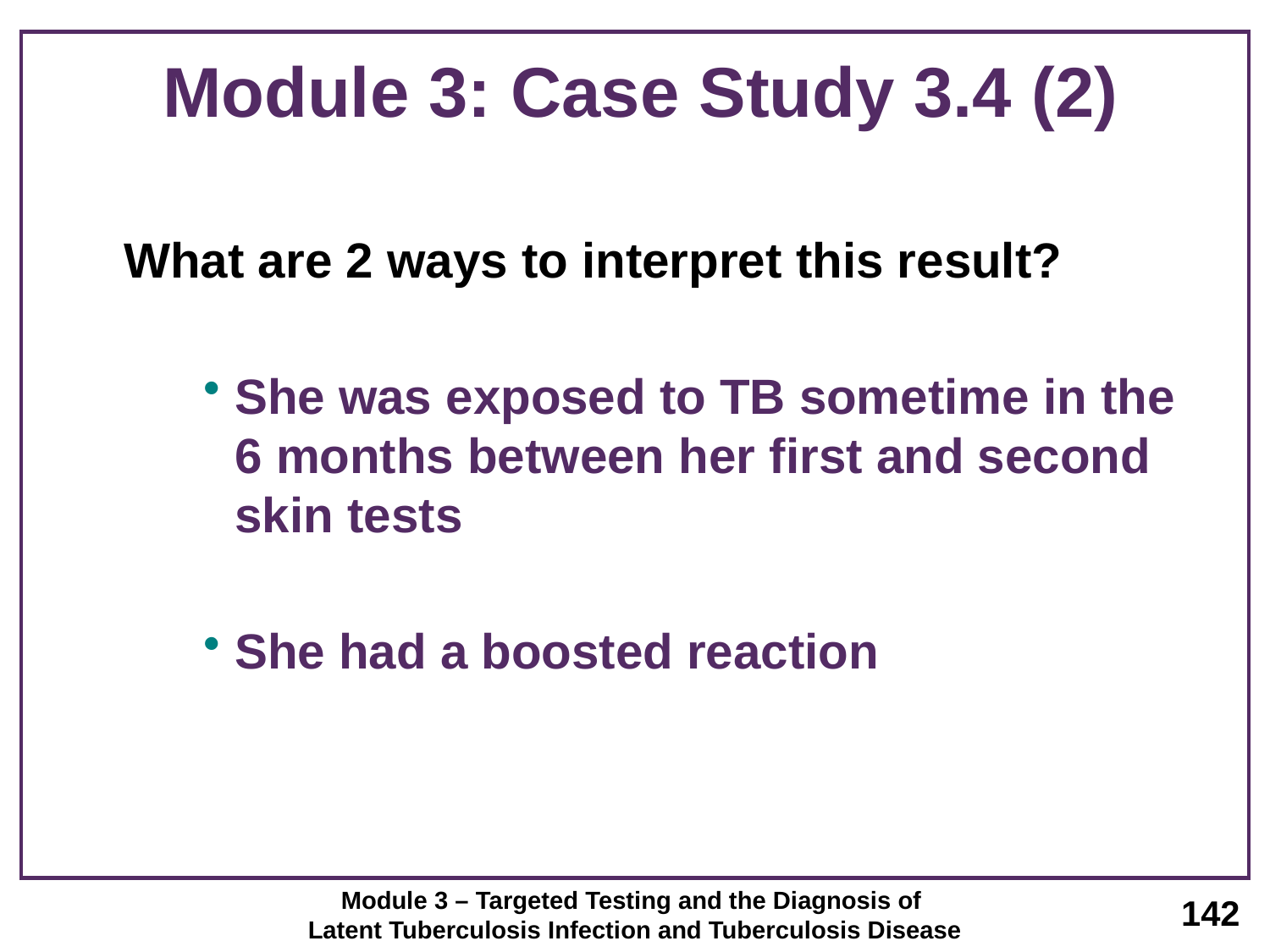

# Module 3: Case Study 3.4 (2)
 	What are 2 ways to interpret this result?

She was exposed to TB sometime in the 6 months between her first and second skin tests

She had a boosted reaction

Module 3 – Targeted Testing and the Diagnosis of
Latent Tuberculosis Infection and Tuberculosis Disease
142